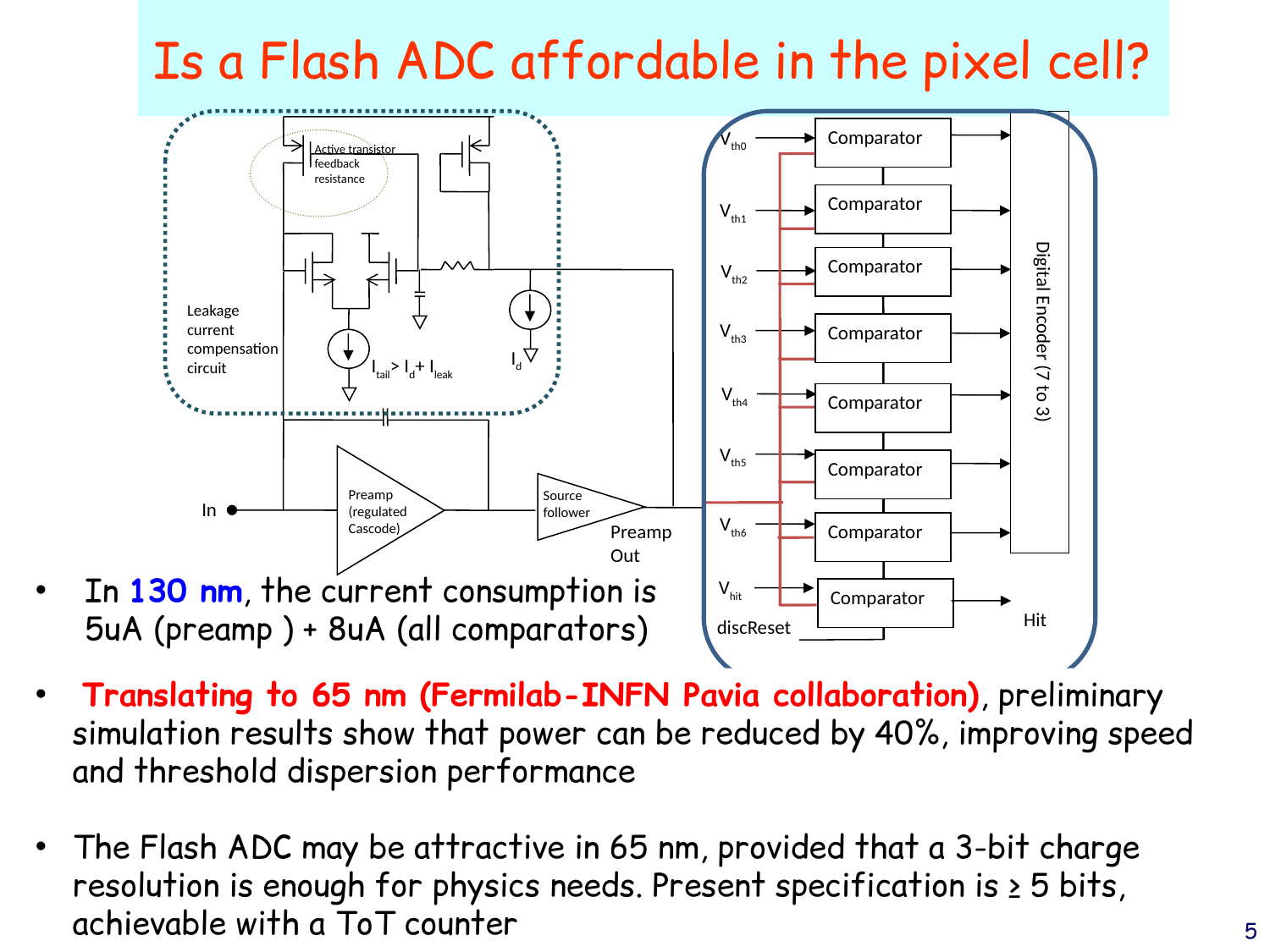

# Is a Flash ADC affordable in the pixel cell?

Digital Encoder (7 to 3)
Comparator
Vth0

Comparator
Vth1

Comparator
Vth2

Vth3

Comparator

Vth4

Vth5

Vth6

Vhit

Preamp (regulated
Cascode)
Source
follower
Itail> Id+ Ileak

Comparator
Comparator
Comparator
Comparator
discReset
Hit

Active transistor feedback resistance

Preamp Out
In
Id

Leakage current compensation circuit
In 130 nm, the current consumption is 5uA (preamp ) + 8uA (all comparators)
 Translating to 65 nm (Fermilab-INFN Pavia collaboration), preliminary simulation results show that power can be reduced by 40%, improving speed and threshold dispersion performance

The Flash ADC may be attractive in 65 nm, provided that a 3-bit charge resolution is enough for physics needs. Present specification is ≥ 5 bits, achievable with a ToT counter
25